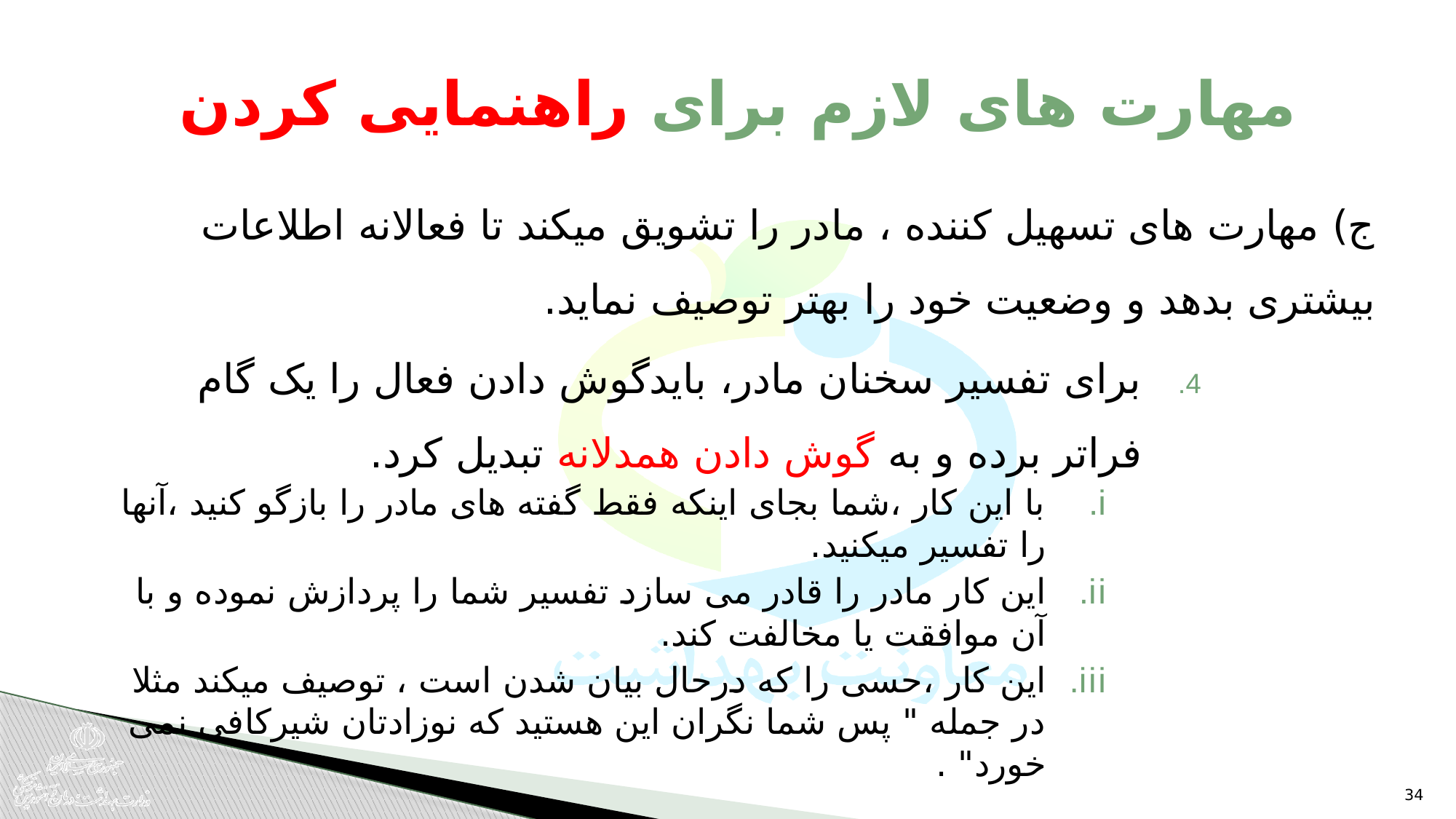

# مهارت های لازم برای راهنمایی کردن
ج) مهارت های تسهیل کننده ، مادر را تشویق میکند تا فعالانه اطلاعات بیشتری بدهد و وضعیت خود را بهتر توصیف نماید.
برای تفسیر سخنان مادر، بایدگوش دادن فعال را یک گام فراتر برده و به گوش دادن همدلانه تبدیل کرد.
با این کار ،شما بجای اینکه فقط گفته های مادر را بازگو کنید ،آنها را تفسیر میکنید.
این کار مادر را قادر می سازد تفسیر شما را پردازش نموده و با آن موافقت یا مخالفت کند.
این کار ،حسی را که درحال بیان شدن است ، توصیف میکند مثلا در جمله " پس شما نگران این هستید که نوزادتان شیرکافی نمی خورد" .
34